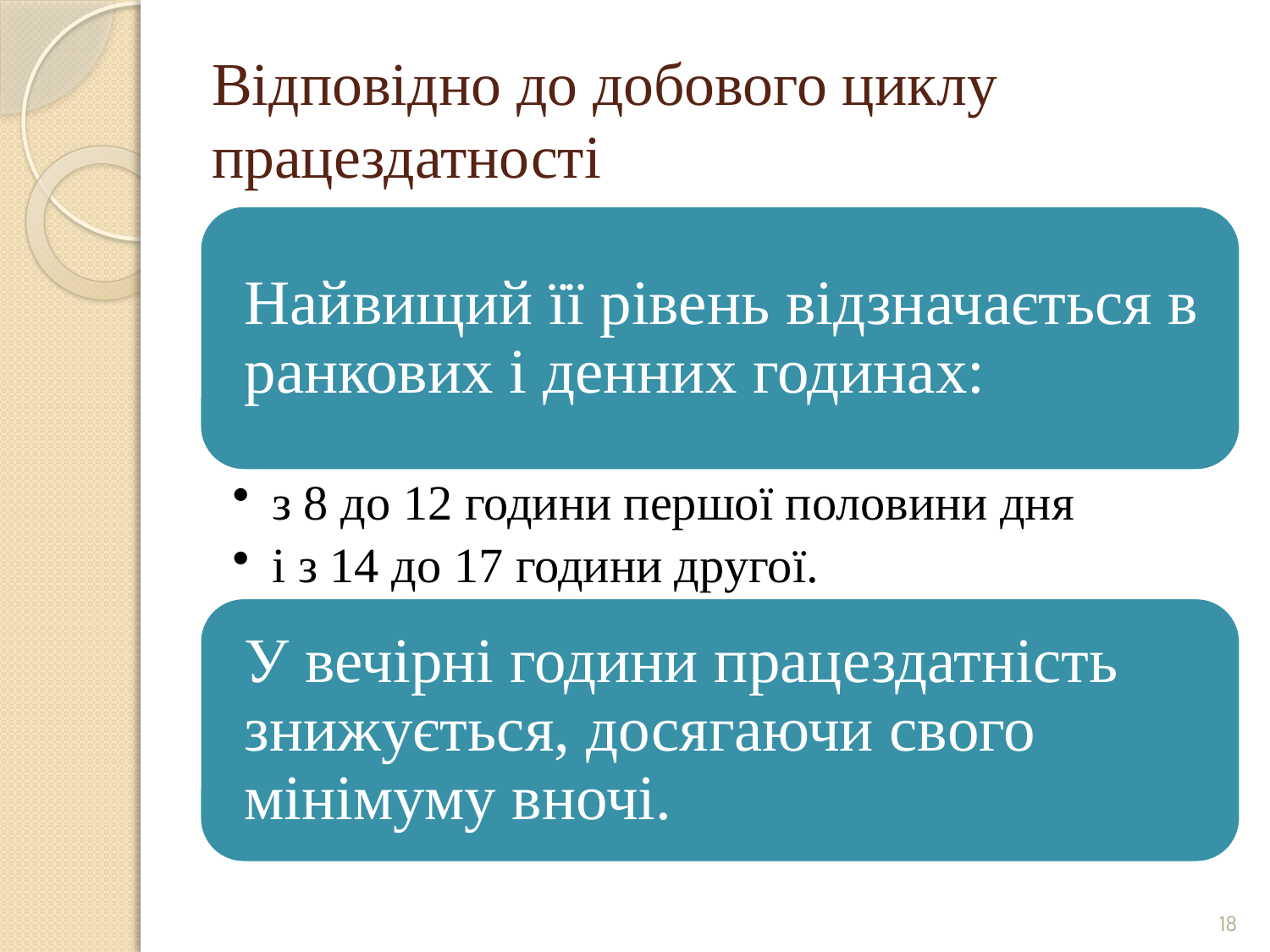

# Відповідно до добового циклу працездатності
Найвищий її рівень відзначається в ранкових і денних годинах:
з 8 до 12 години першої половини дня
і з 14 до 17 години другої.
У вечірні години працездатність знижується, досягаючи свого мінімуму вночі.
18